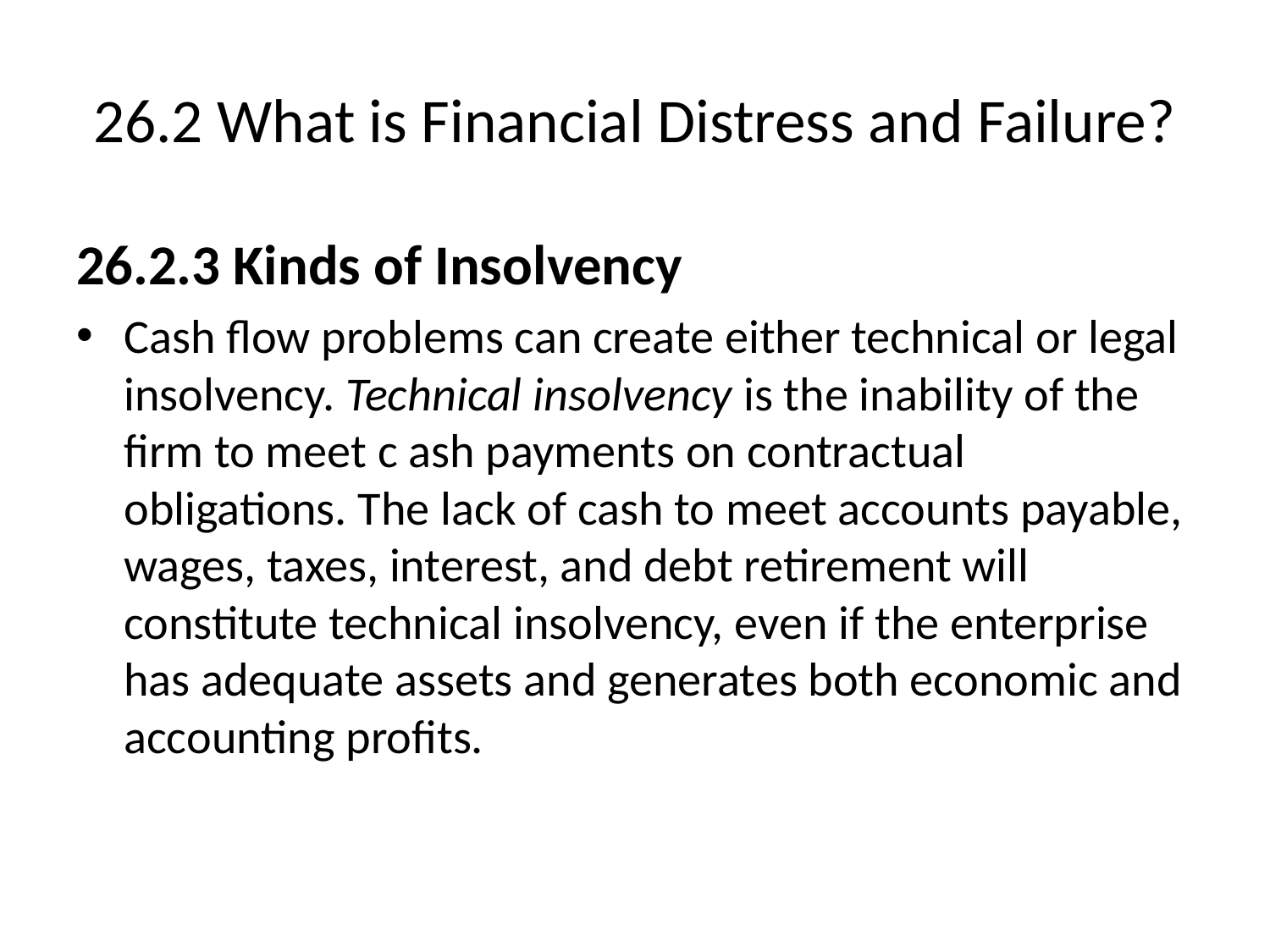

# 26.2 What is Financial Distress and Failure?
26.2.3 Kinds of Insolvency
Cash flow problems can create either technical or legal insolvency. Technical insolvency is the inability of the firm to meet c ash payments on contractual obligations. The lack of cash to meet accounts payable, wages, taxes, interest, and debt retirement will constitute technical insolvency, even if the enterprise has adequate assets and generates both economic and accounting profits.